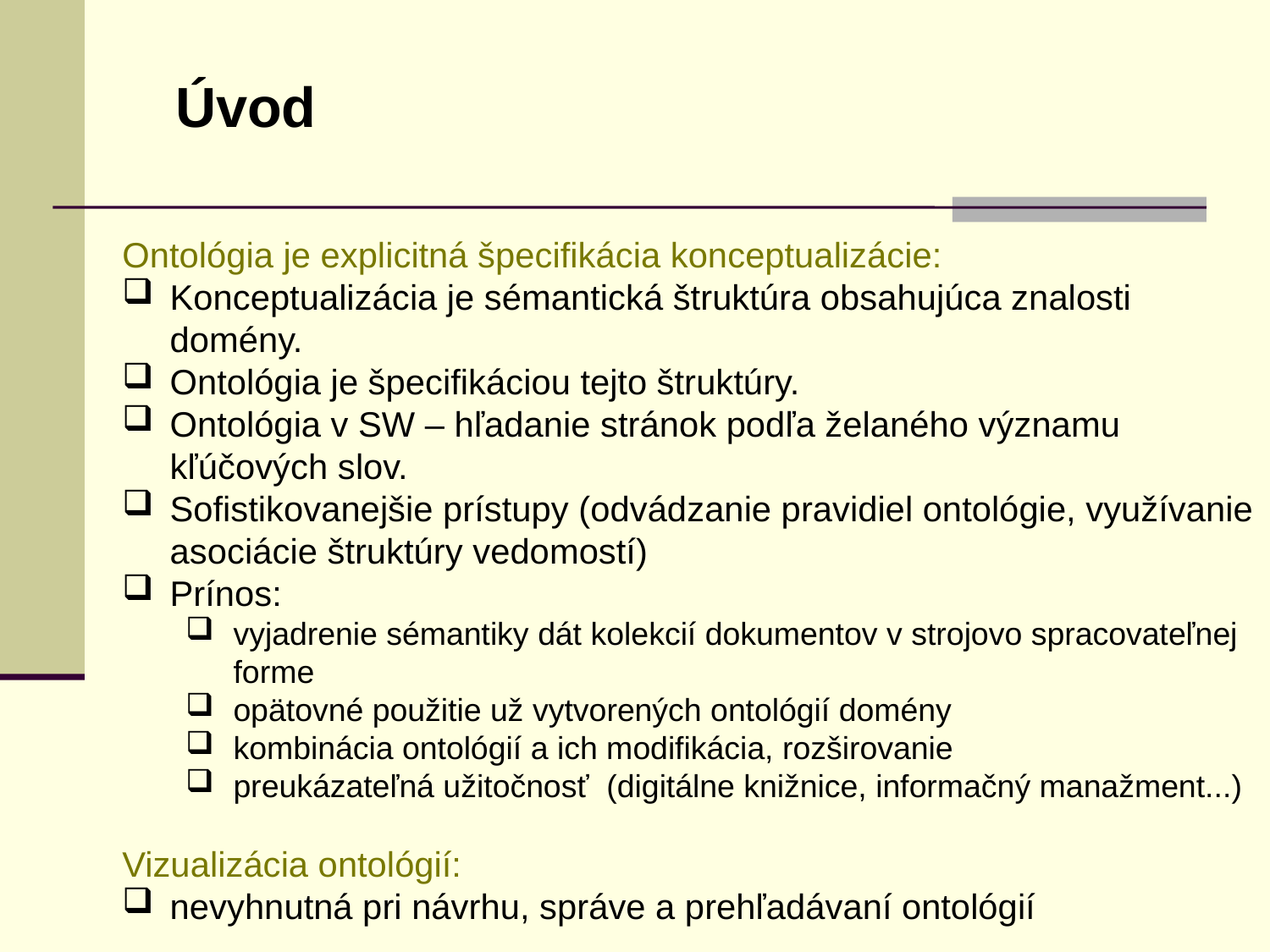

Úvod
Ontológia je explicitná špecifikácia konceptualizácie:
Konceptualizácia je sémantická štruktúra obsahujúca znalosti domény.
Ontológia je špecifikáciou tejto štruktúry.
Ontológia v SW – hľadanie stránok podľa želaného významu kľúčových slov.
Sofistikovanejšie prístupy (odvádzanie pravidiel ontológie, využívanie asociácie štruktúry vedomostí)
Prínos:
vyjadrenie sémantiky dát kolekcií dokumentov v strojovo spracovateľnej forme
opätovné použitie už vytvorených ontológií domény
kombinácia ontológií a ich modifikácia, rozširovanie
preukázateľná užitočnosť  (digitálne knižnice, informačný manažment...)

Vizualizácia ontológií:
nevyhnutná pri návrhu, správe a prehľadávaní ontológií